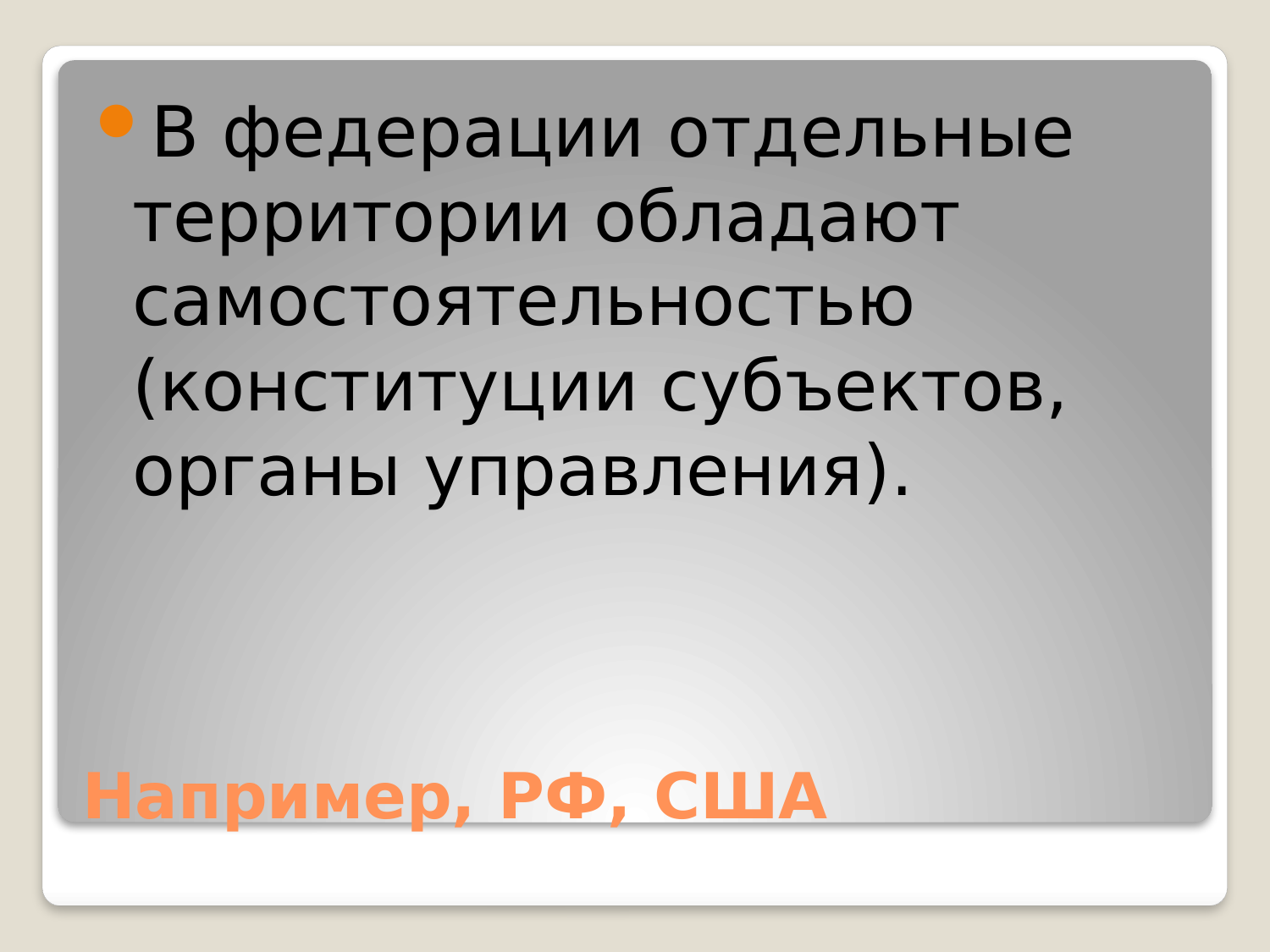

В федерации отдельные территории обладают самостоятельностью (конституции субъектов, органы управления).
# Например, РФ, США